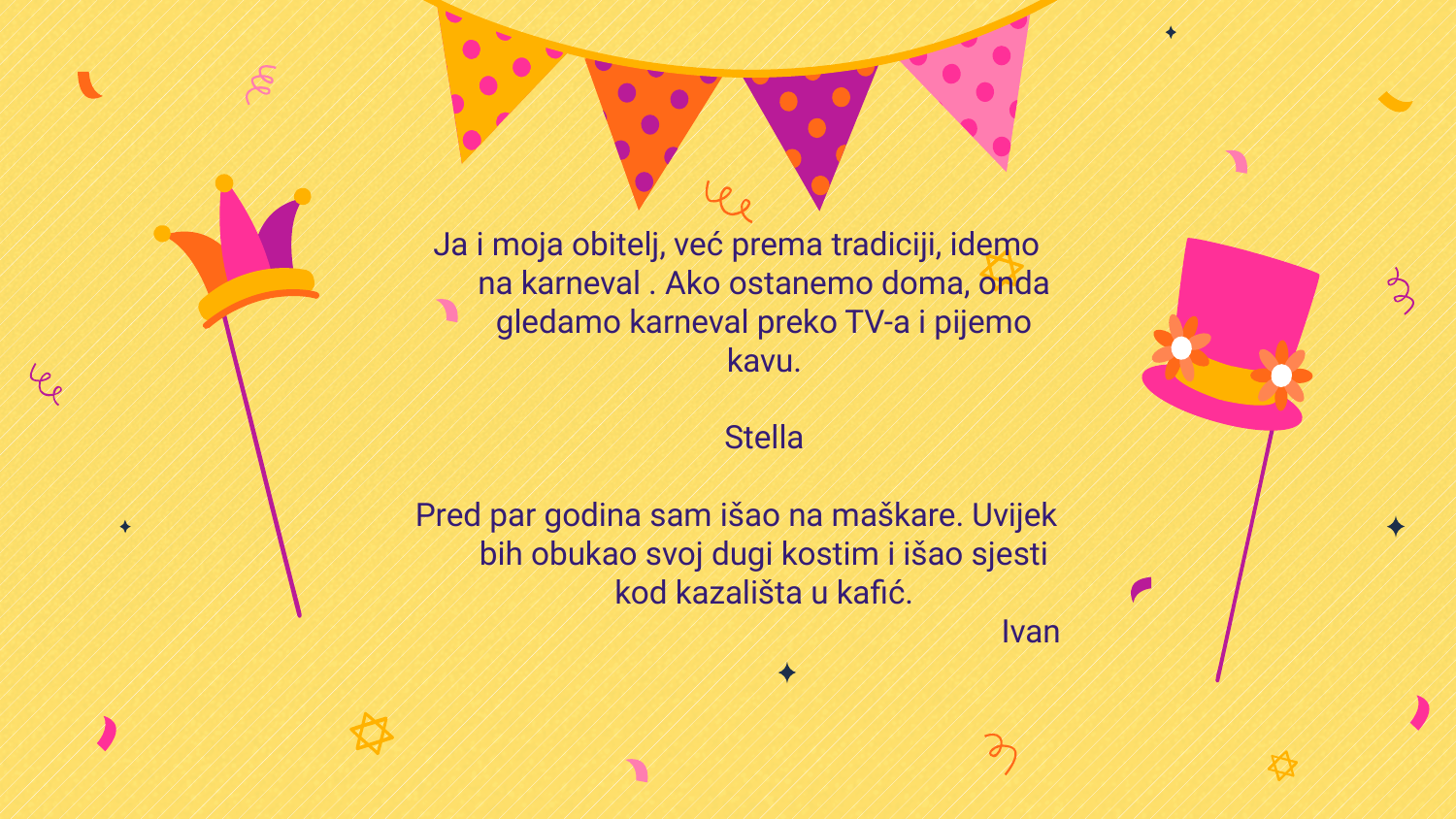

Ja i moja obitelj, već prema tradiciji, idemo na karneval . Ako ostanemo doma, onda gledamo karneval preko TV-a i pijemo kavu.
					Stella

Pred par godina sam išao na maškare. Uvijek bih obukao svoj dugi kostim i išao sjesti kod kazališta u kafić.
Ivan